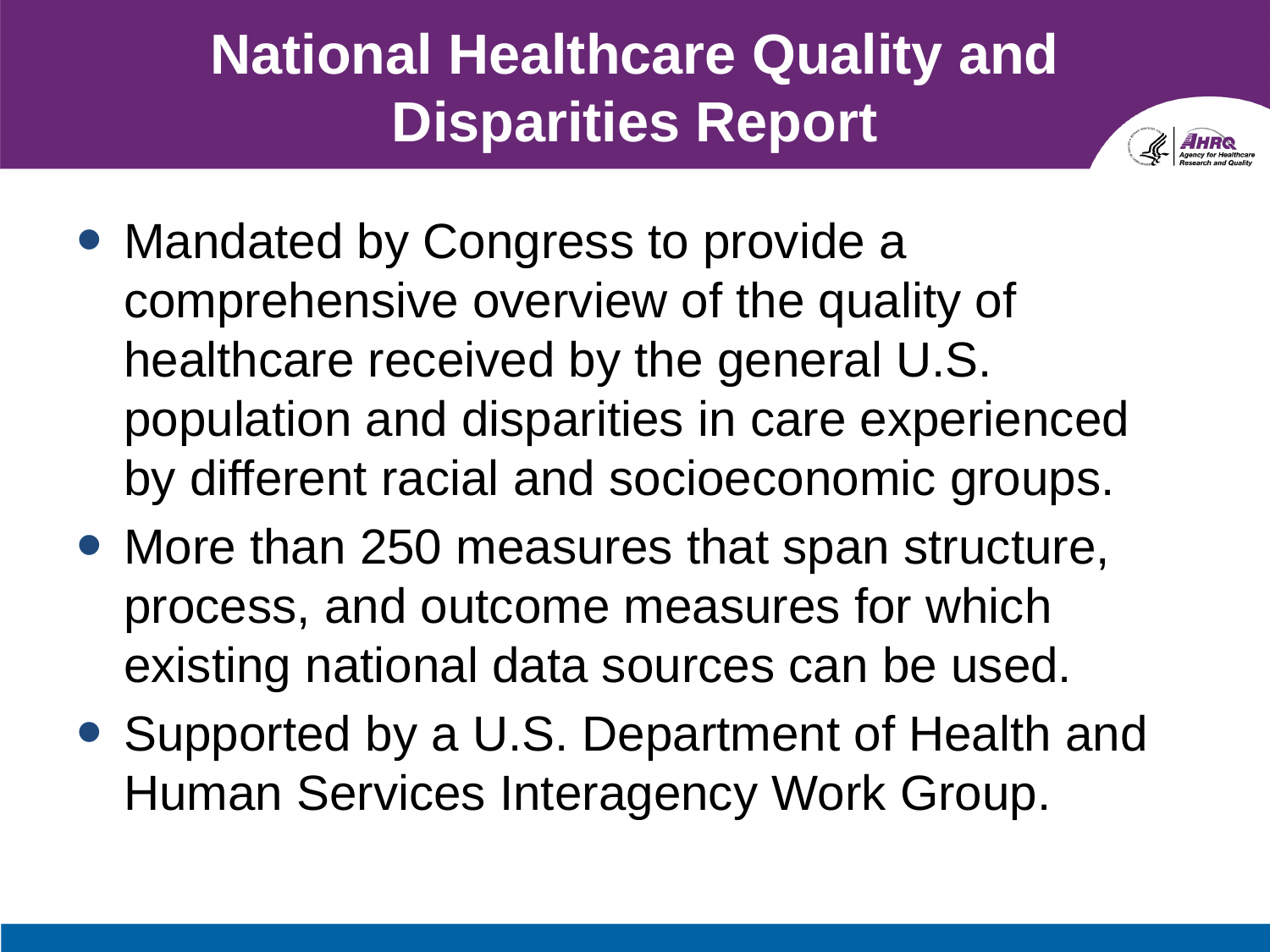

# National Healthcare Quality and Disparities Report
Mandated by Congress to provide a comprehensive overview of the quality of healthcare received by the general U.S. population and disparities in care experienced by different racial and socioeconomic groups.
More than 250 measures that span structure, process, and outcome measures for which existing national data sources can be used.
Supported by a U.S. Department of Health and Human Services Interagency Work Group.